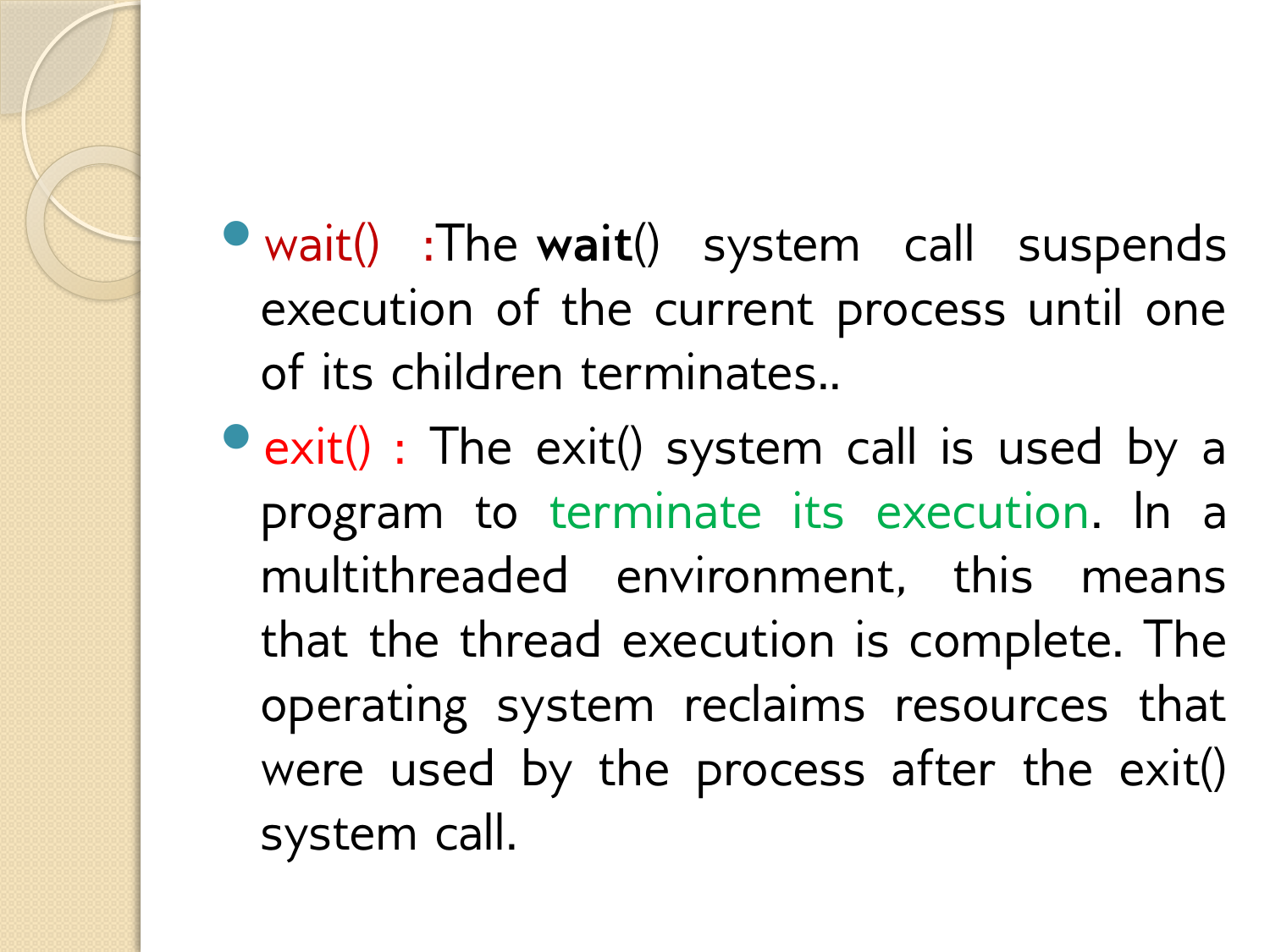

wait() :The wait() system call suspends execution of the current process until one of its children terminates..
exit() : The exit() system call is used by a program to terminate its execution. In a multithreaded environment, this means that the thread execution is complete. The operating system reclaims resources that were used by the process after the exit() system call.